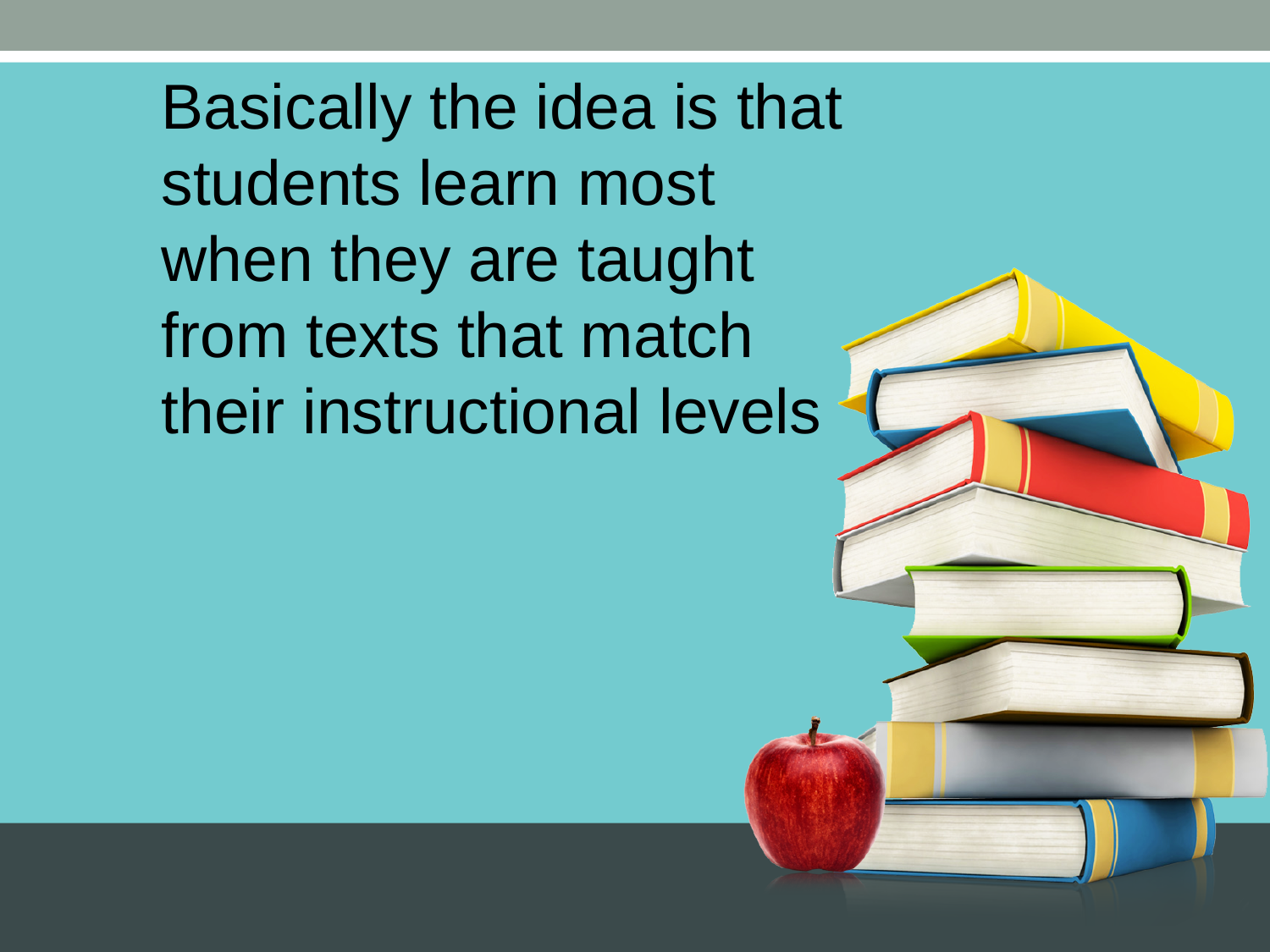

Basically the idea is that students learn most when they are taught from texts that match their instructional levels